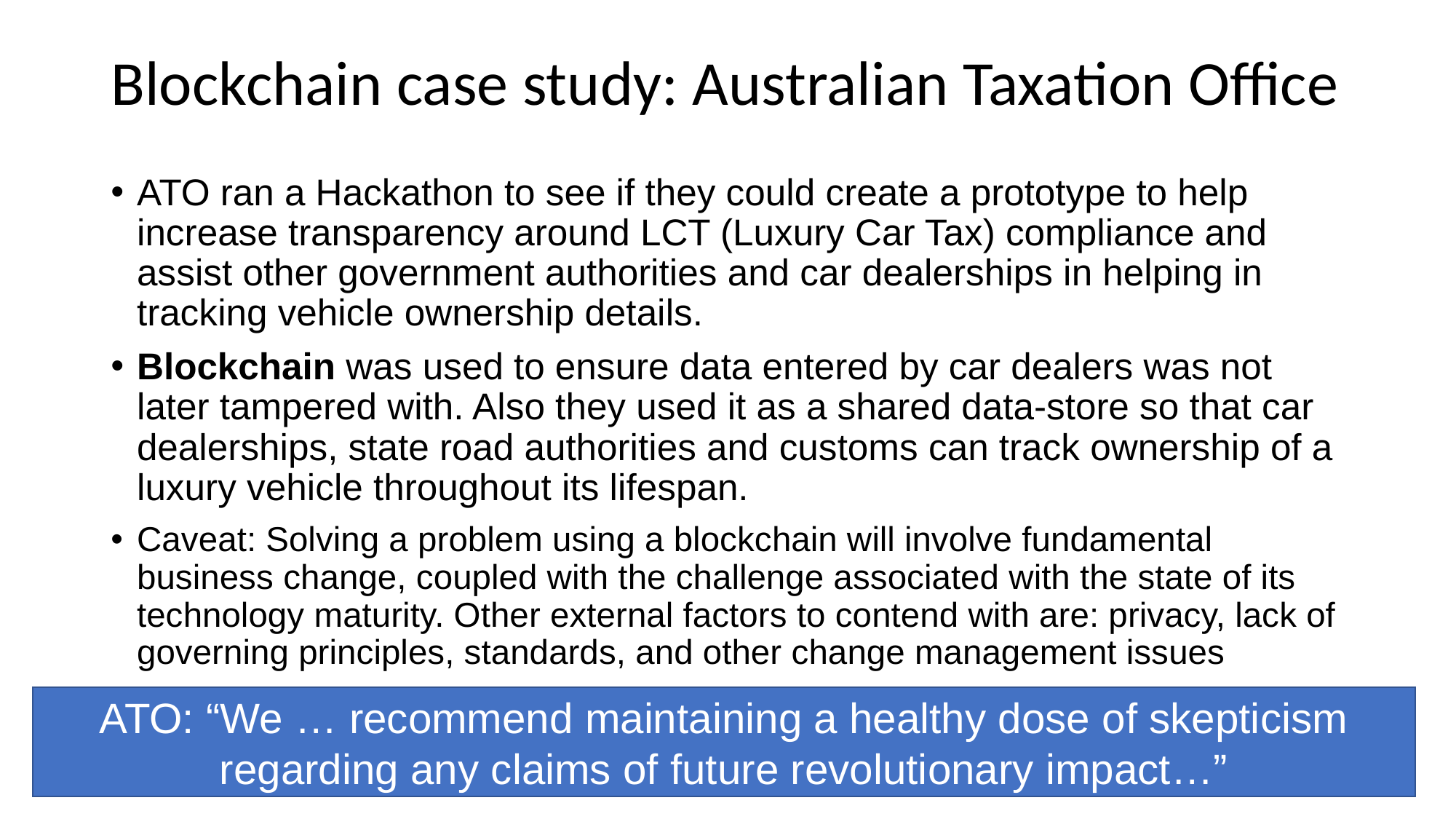

# Blockchain case study: Australian Taxation Office
ATO ran a Hackathon to see if they could create a prototype to help increase transparency around LCT (Luxury Car Tax) compliance and assist other government authorities and car dealerships in helping in tracking vehicle ownership details.
Blockchain was used to ensure data entered by car dealers was not later tampered with. Also they used it as a shared data-store so that car dealerships, state road authorities and customs can track ownership of a luxury vehicle throughout its lifespan.
Caveat: Solving a problem using a blockchain will involve fundamental business change, coupled with the challenge associated with the state of its technology maturity. Other external factors to contend with are: privacy, lack of governing principles, standards, and other change management issues

ATO: “We … recommend maintaining a healthy dose of skepticism regarding any claims of future revolutionary impact…”